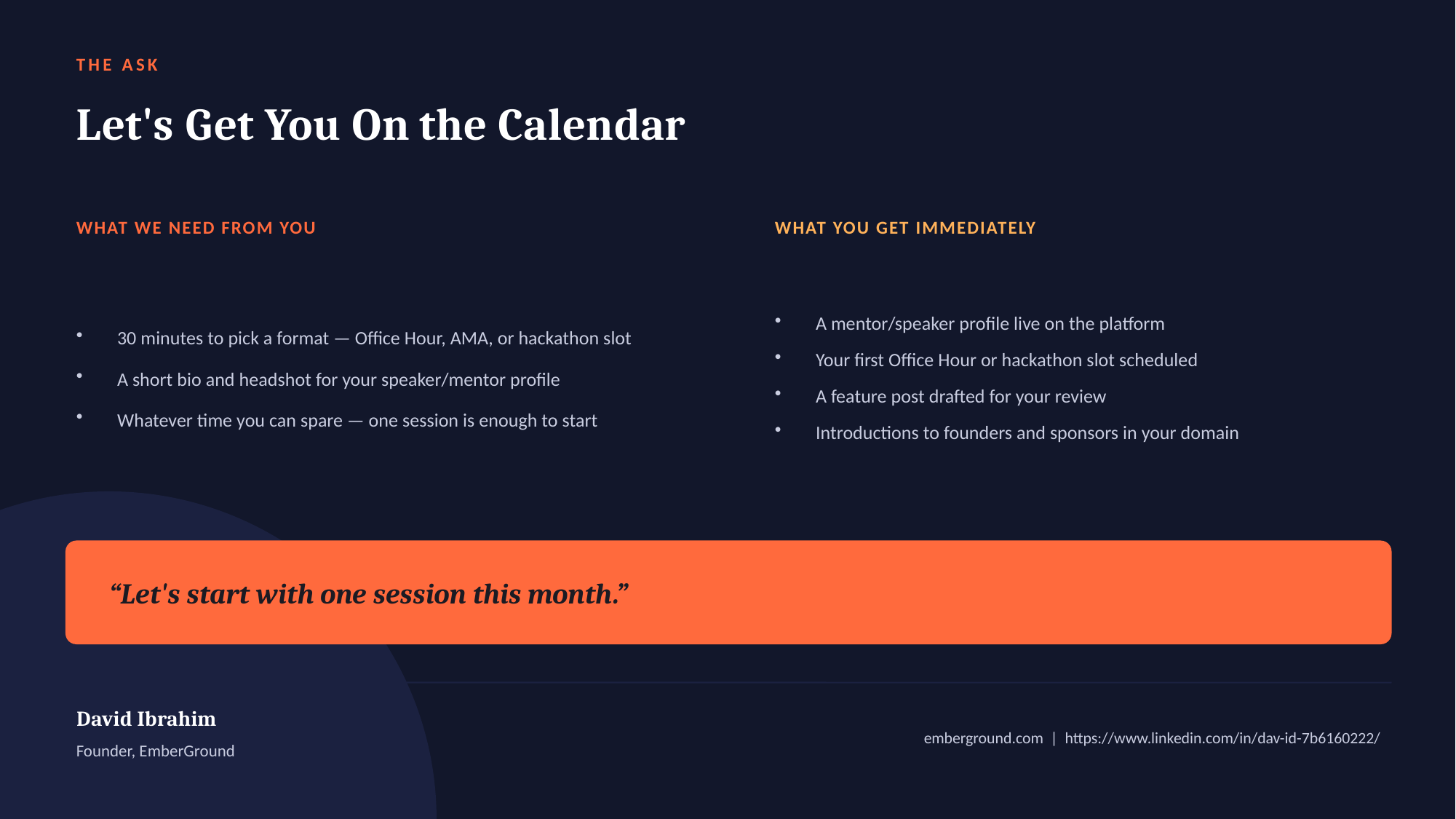

THE ASK
Let's Get You On the Calendar
WHAT WE NEED FROM YOU
WHAT YOU GET IMMEDIATELY
30 minutes to pick a format — Office Hour, AMA, or hackathon slot
A short bio and headshot for your speaker/mentor profile
Whatever time you can spare — one session is enough to start
A mentor/speaker profile live on the platform
Your first Office Hour or hackathon slot scheduled
A feature post drafted for your review
Introductions to founders and sponsors in your domain

“Let's start with one session this month.”

David Ibrahim
 emberground.com  |  https://www.linkedin.com/in/dav-id-7b6160222/
Founder, EmberGround